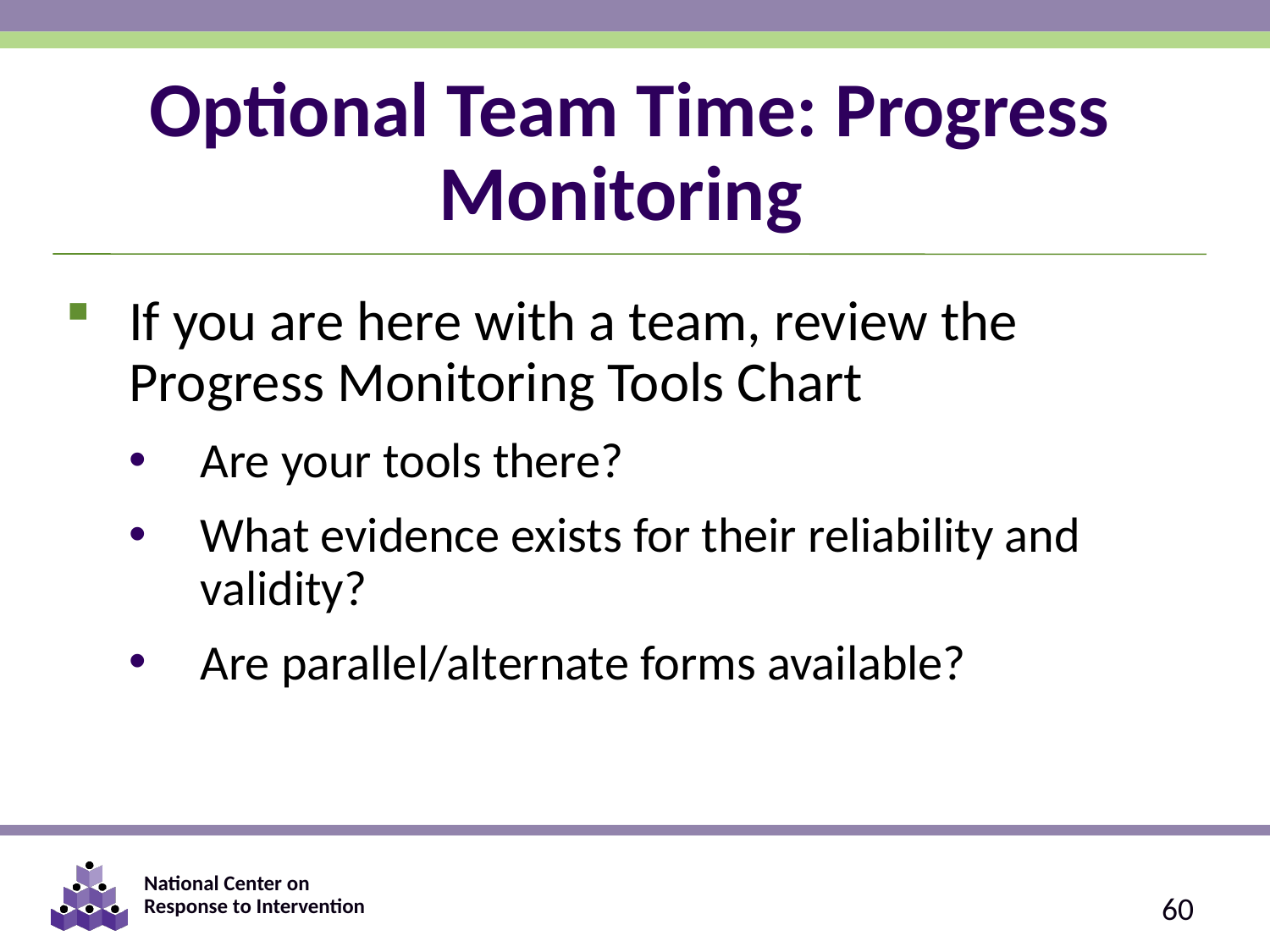

# Optional Team Time: Progress Monitoring
If you are here with a team, review the Progress Monitoring Tools Chart
Are your tools there?
What evidence exists for their reliability and validity?
Are parallel/alternate forms available?

60